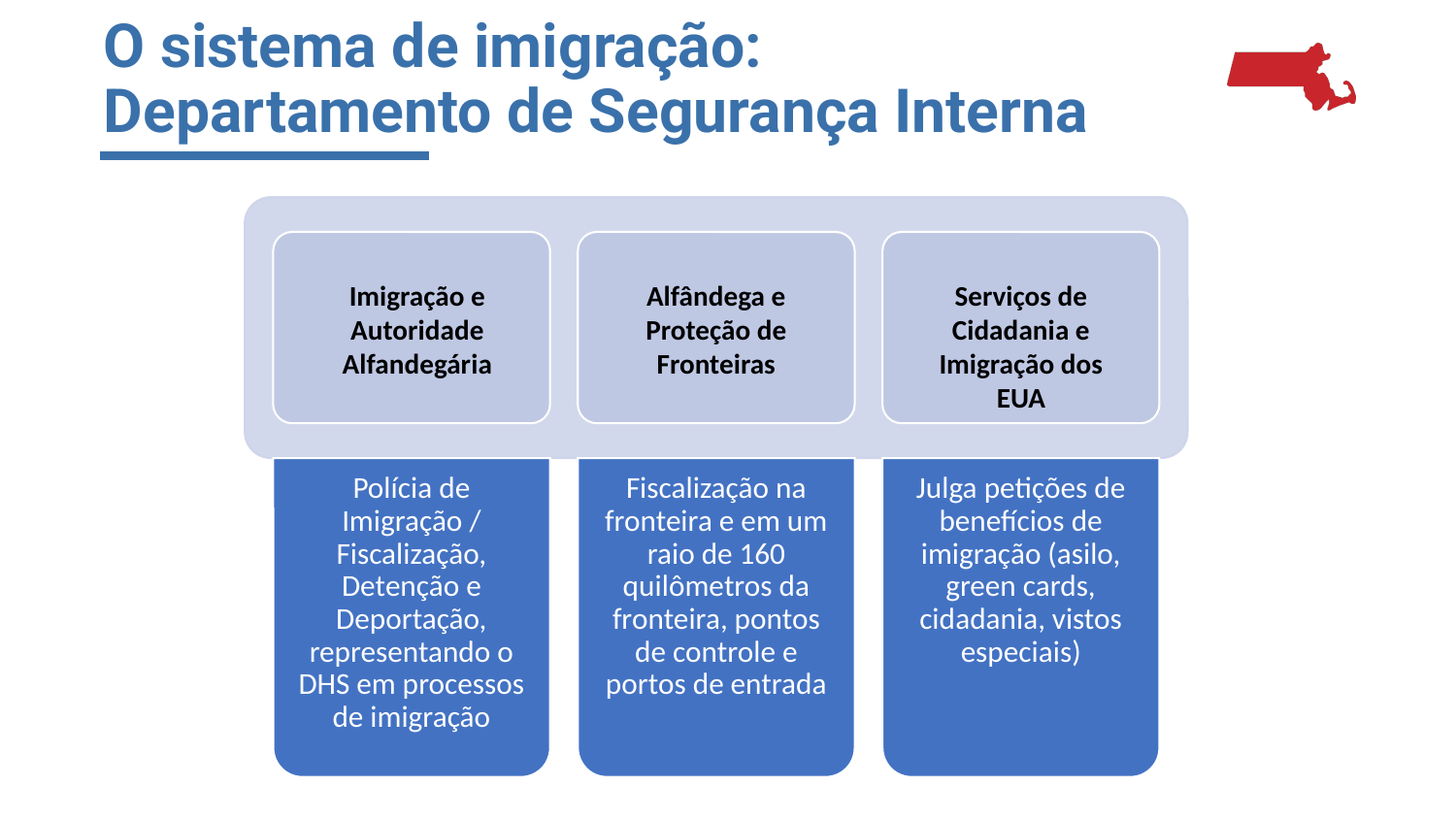

# O sistema de imigração: Departamento de Segurança Interna

Polícia de Imigração / Fiscalização, Detenção e Deportação, representando o DHS em processos de imigração
Fiscalização na fronteira e em um raio de 160 quilômetros da fronteira, pontos de controle e portos de entrada
Julga petições de benefícios de imigração (asilo, green cards, cidadania, vistos especiais)

Imigração e Autoridade Alfandegária
Serviços de Cidadania e Imigração dos EUA
Alfândega e Proteção de Fronteiras